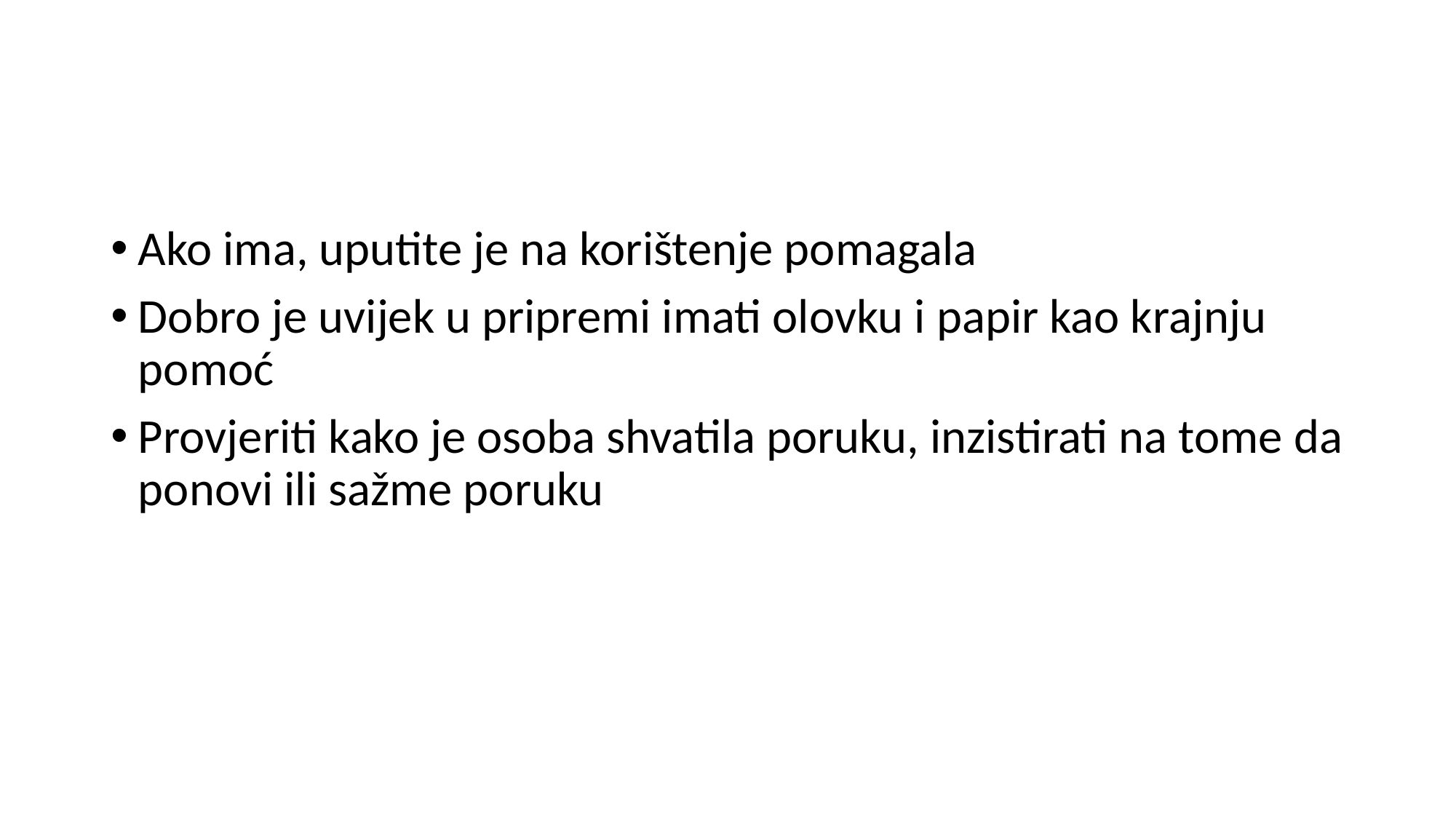

#
Ako ima, uputite je na korištenje pomagala
Dobro je uvijek u pripremi imati olovku i papir kao krajnju pomoć
Provjeriti kako je osoba shvatila poruku, inzistirati na tome da ponovi ili sažme poruku